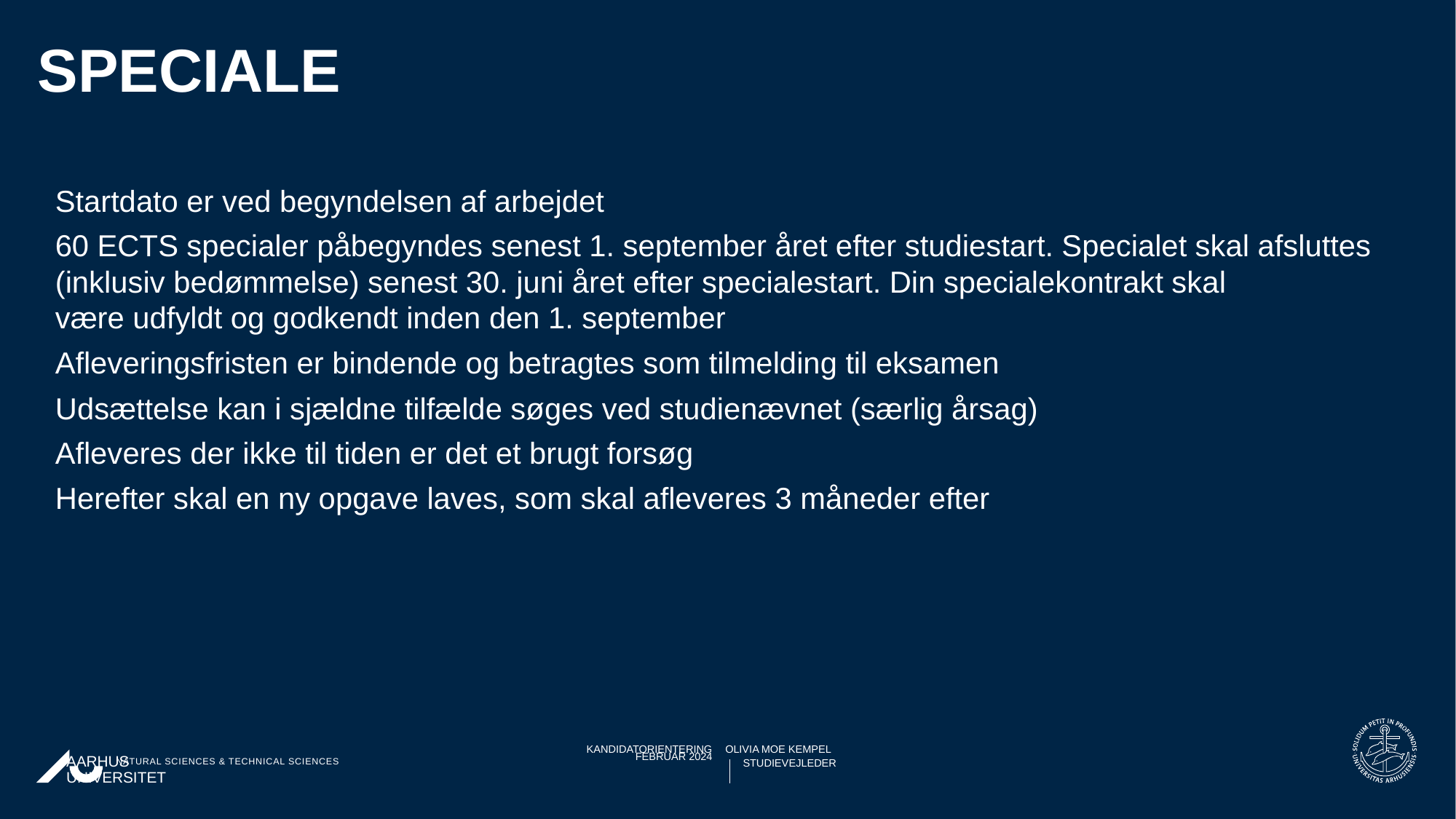

speciale
Startdato er ved begyndelsen af arbejdet
60 ECTS specialer påbegyndes senest 1. september året efter studiestart. Specialet skal afsluttes (inklusiv bedømmelse) senest 30. juni året efter specialestart. Din specialekontrakt skal være udfyldt og godkendt inden den 1. september
Afleveringsfristen er bindende og betragtes som tilmelding til eksamen
Udsættelse kan i sjældne tilfælde søges ved studienævnet (særlig årsag)
Afleveres der ikke til tiden er det et brugt forsøg
Herefter skal en ny opgave laves, som skal afleveres 3 måneder efter
25.01.202428-02-2018